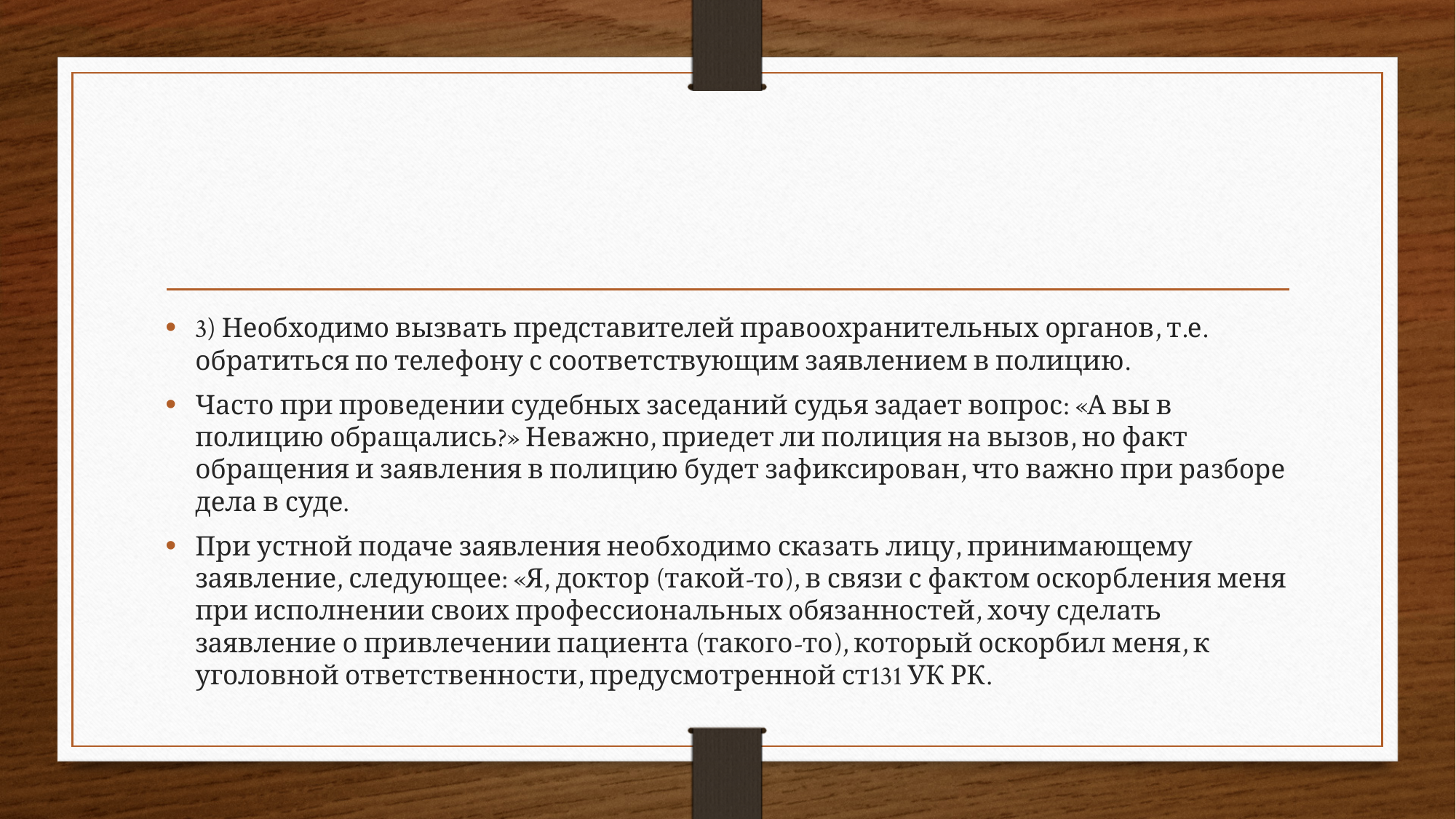

#
3) Необходимо вызвать представителей правоохранительных органов, т.е. обратиться по телефону с соответствующим заявлением в полицию.
Часто при проведении судебных заседаний судья задает вопрос: «А вы в полицию обращались?» Неважно, приедет ли полиция на вызов, но факт обращения и заявления в полицию будет зафиксирован, что важно при разборе дела в суде.
При устной подаче заявления необходимо сказать лицу, принимающему заявление, следующее: «Я, доктор (такой­-то), в связи с фактом оскорбления меня при исполнении своих профессиональных обязанностей, хочу сделать заявление о привлечении пациента (такого-­то), который оскорбил меня, к уголовной ответственности, предусмотренной ст131 УК РК.